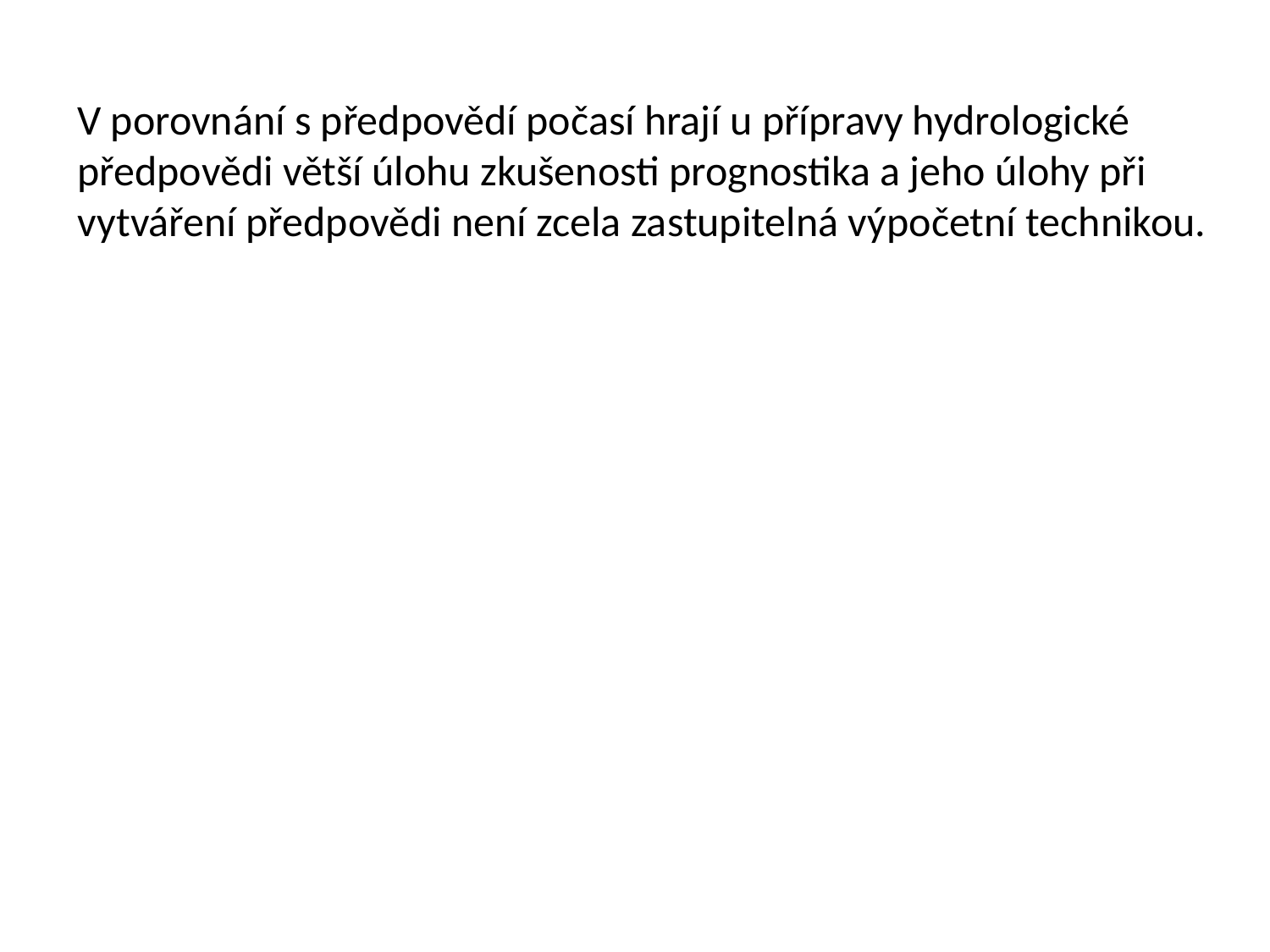

Toto tvrzení je částečně dáno historicky -předpovědi bez modelu – více determinované místními podmínkami, částečně charakterem hydrologického modelu (interaktivní režim).
Důsledek - Hydrologických předpovědních pracovišť je zpravidla více než meteorologických
Naším úkolem, je toto tvrzení podpořit tím, že budeme schopni vstupy do procesu tvorby předpovědi tuto předpověď vylepšit
V porovnání s předpovědí počasí hrají u přípravy hydrologické předpovědi větší úlohu zkušenosti prognostika a jeho úlohy při vytváření předpovědi není zcela zastupitelná výpočetní technikou.